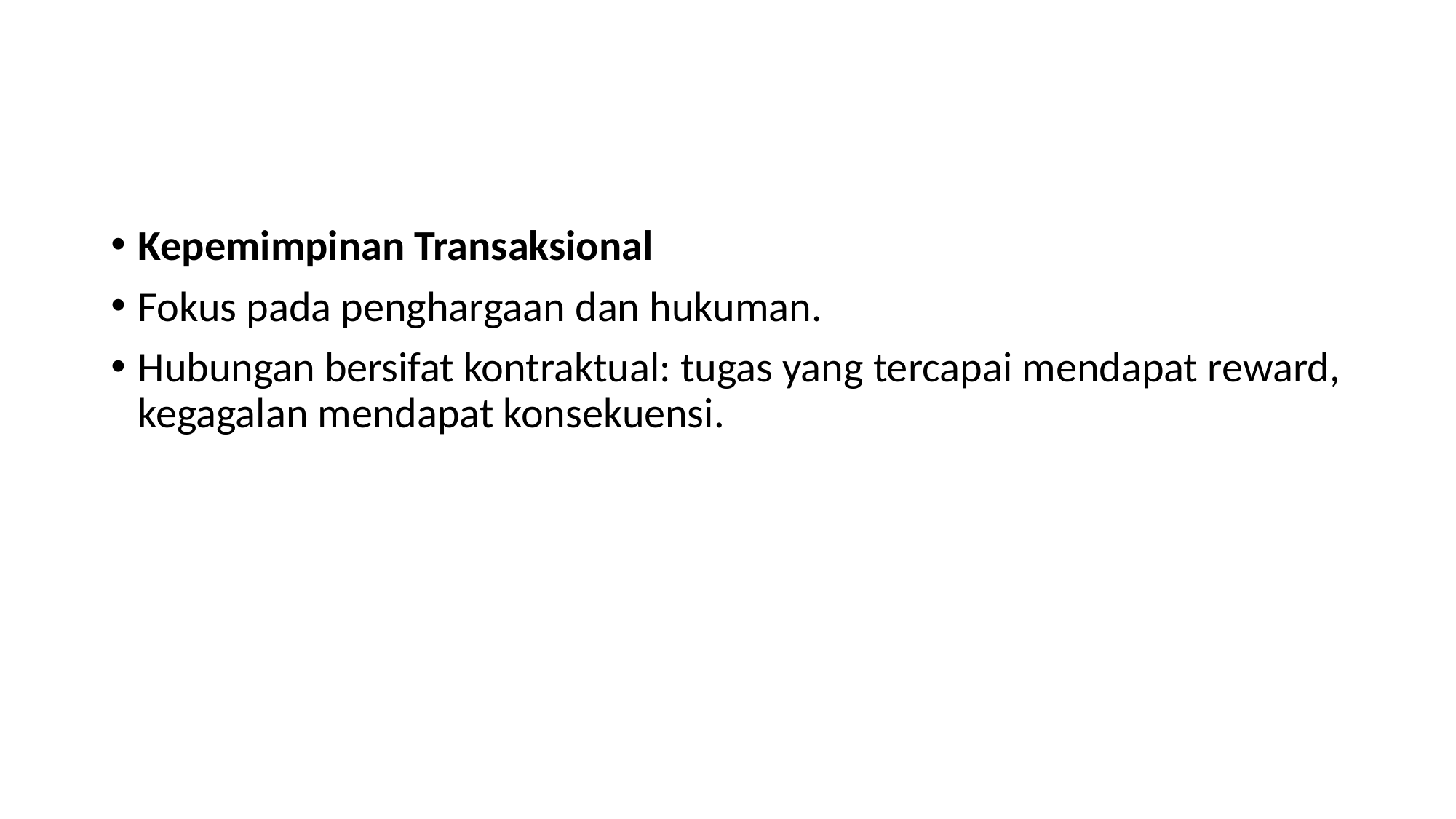

#
Kepemimpinan Transaksional
Fokus pada penghargaan dan hukuman.
Hubungan bersifat kontraktual: tugas yang tercapai mendapat reward, kegagalan mendapat konsekuensi.